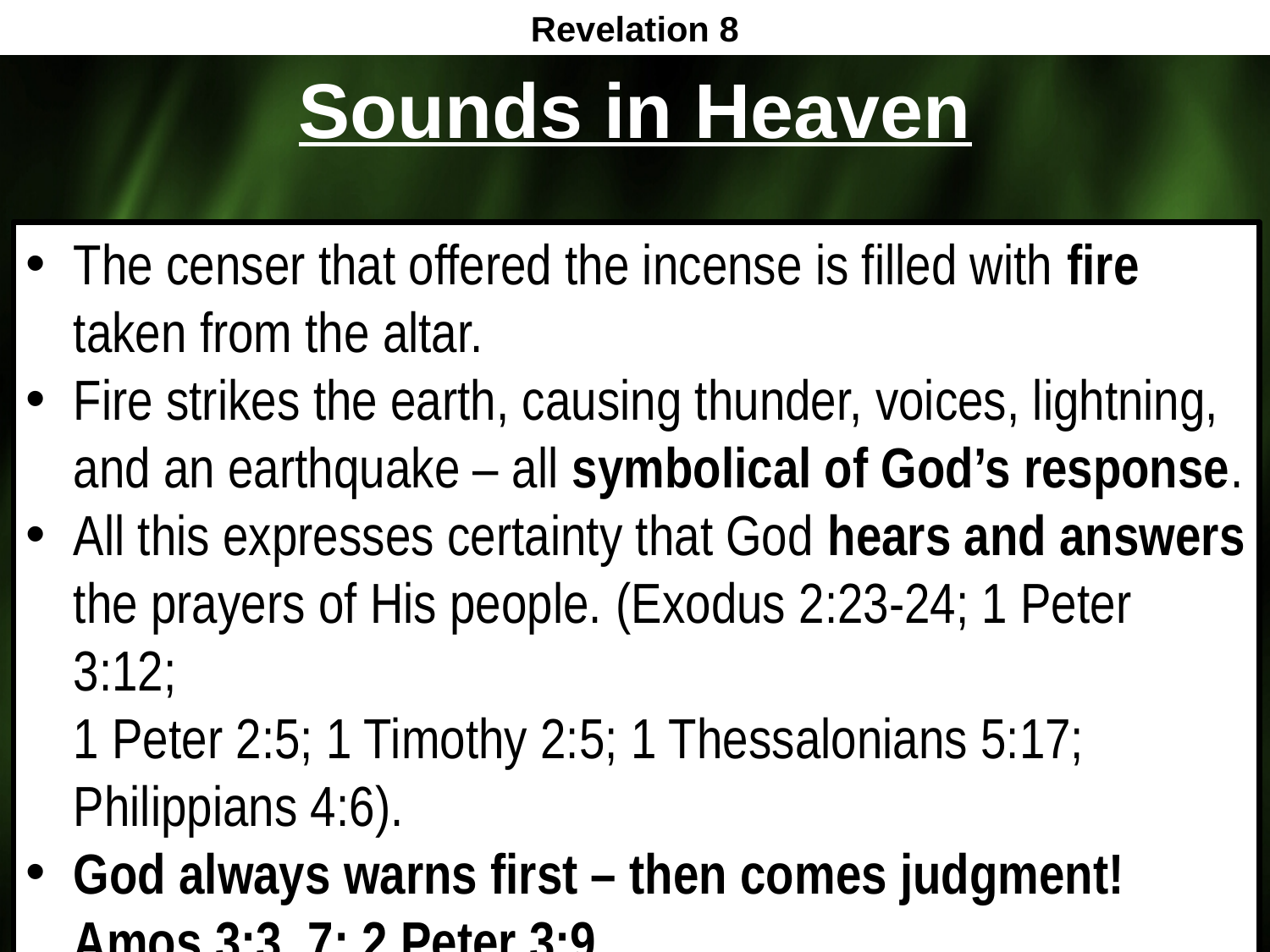

Revelation 8
# Sounds in Heaven
The censer that offered the incense is filled with fire taken from the altar.
Fire strikes the earth, causing thunder, voices, lightning, and an earthquake – all symbolical of God’s response.
All this expresses certainty that God hears and answers the prayers of His people. (Exodus 2:23-24; 1 Peter 3:12;
1 Peter 2:5; 1 Timothy 2:5; 1 Thessalonians 5:17; Philippians 4:6).
God always warns first – then comes judgment! Amos 3:3, 7; 2 Peter 3:9